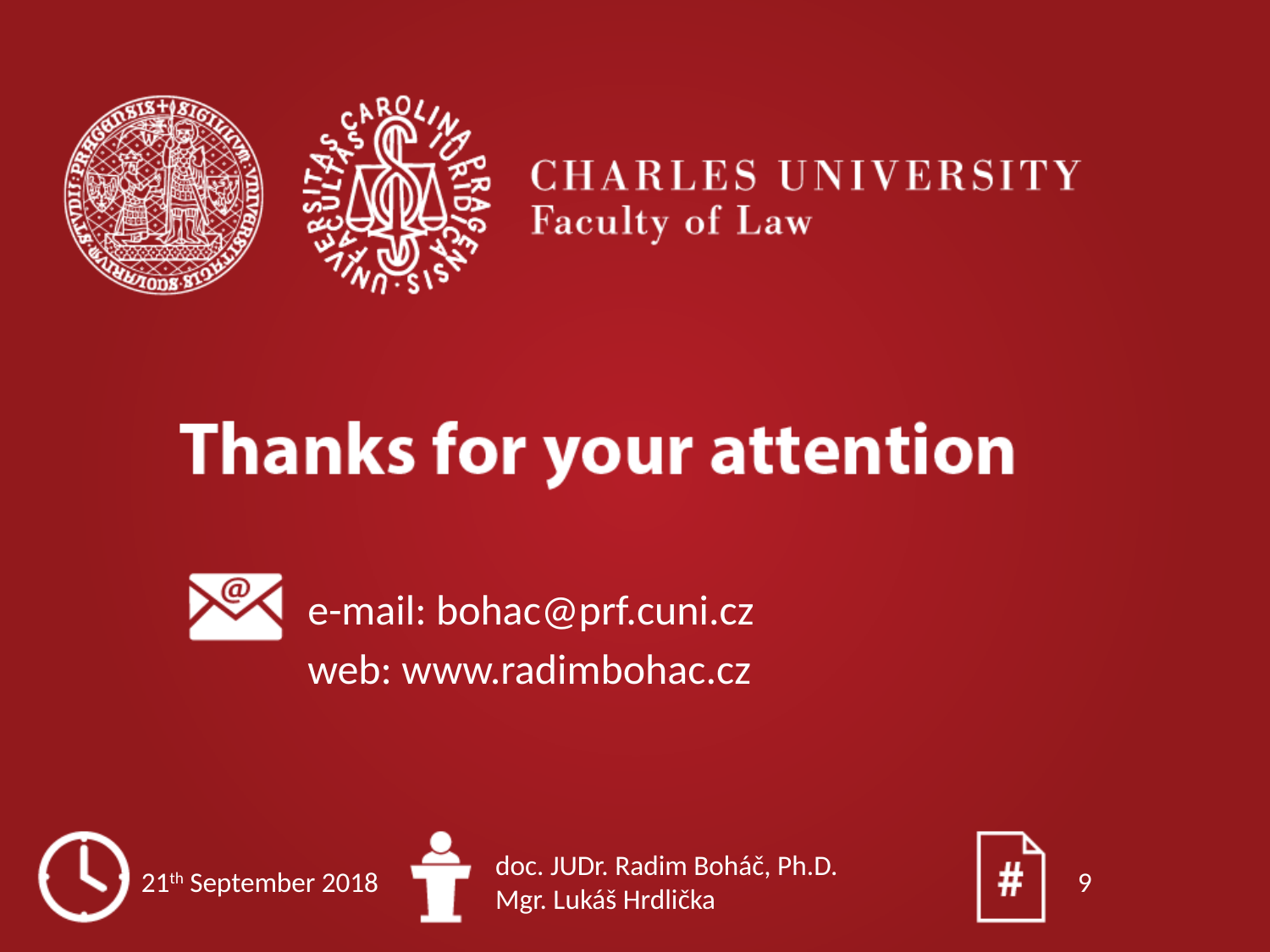

e-mail: bohac@prf.cuni.cz
web: www.radimbohac.cz

21th September 2018
doc. JUDr. Radim Boháč, Ph.D.
Mgr. Lukáš Hrdlička
9